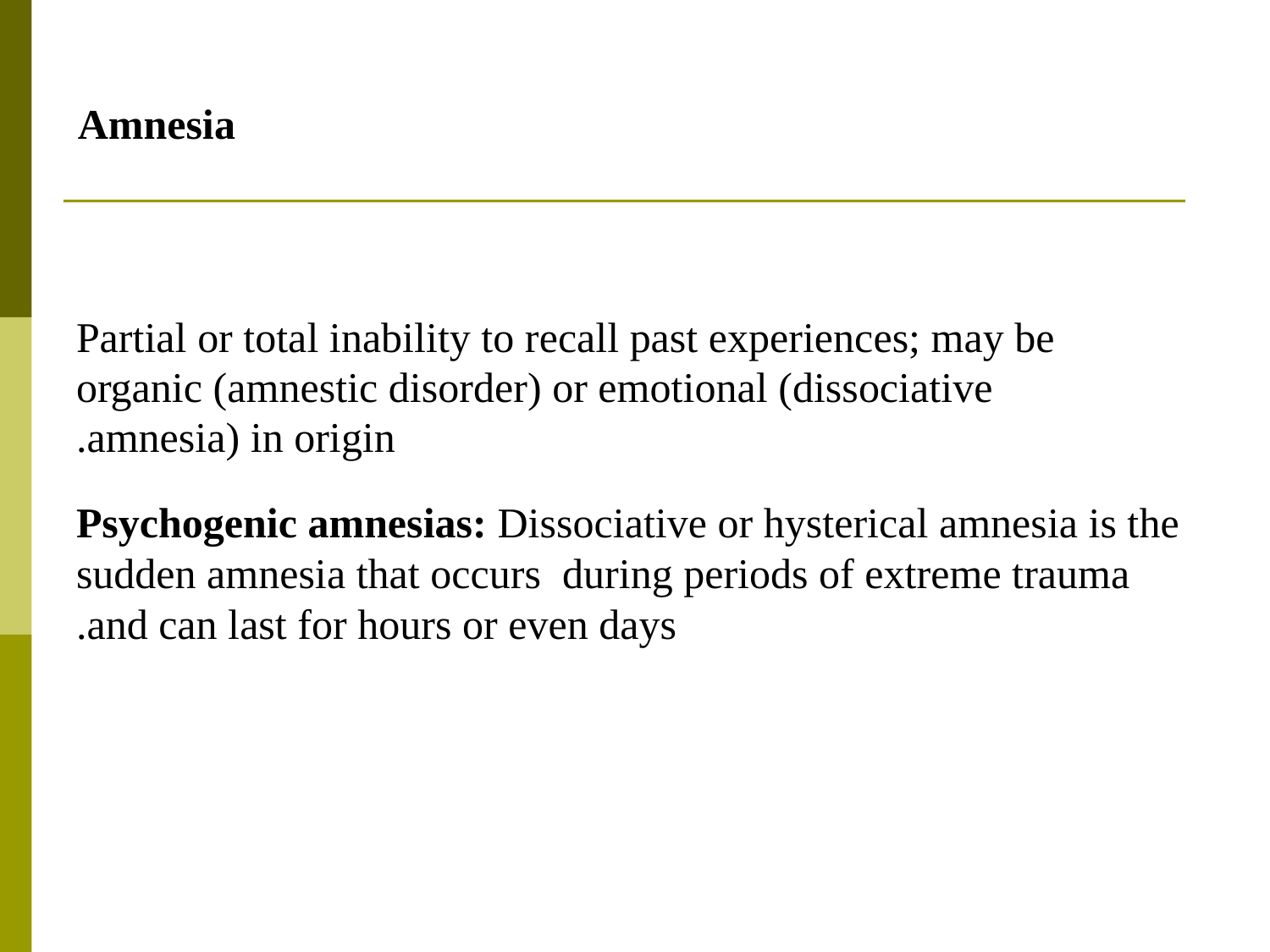

# Amnesia

Partial or total inability to recall past experiences; may be organic (amnestic disorder) or emotional (dissociative amnesia) in origin.
Psychogenic amnesias: Dissociative or hysterical amnesia is the sudden amnesia that occurs  during periods of extreme trauma and can last for hours or even days.